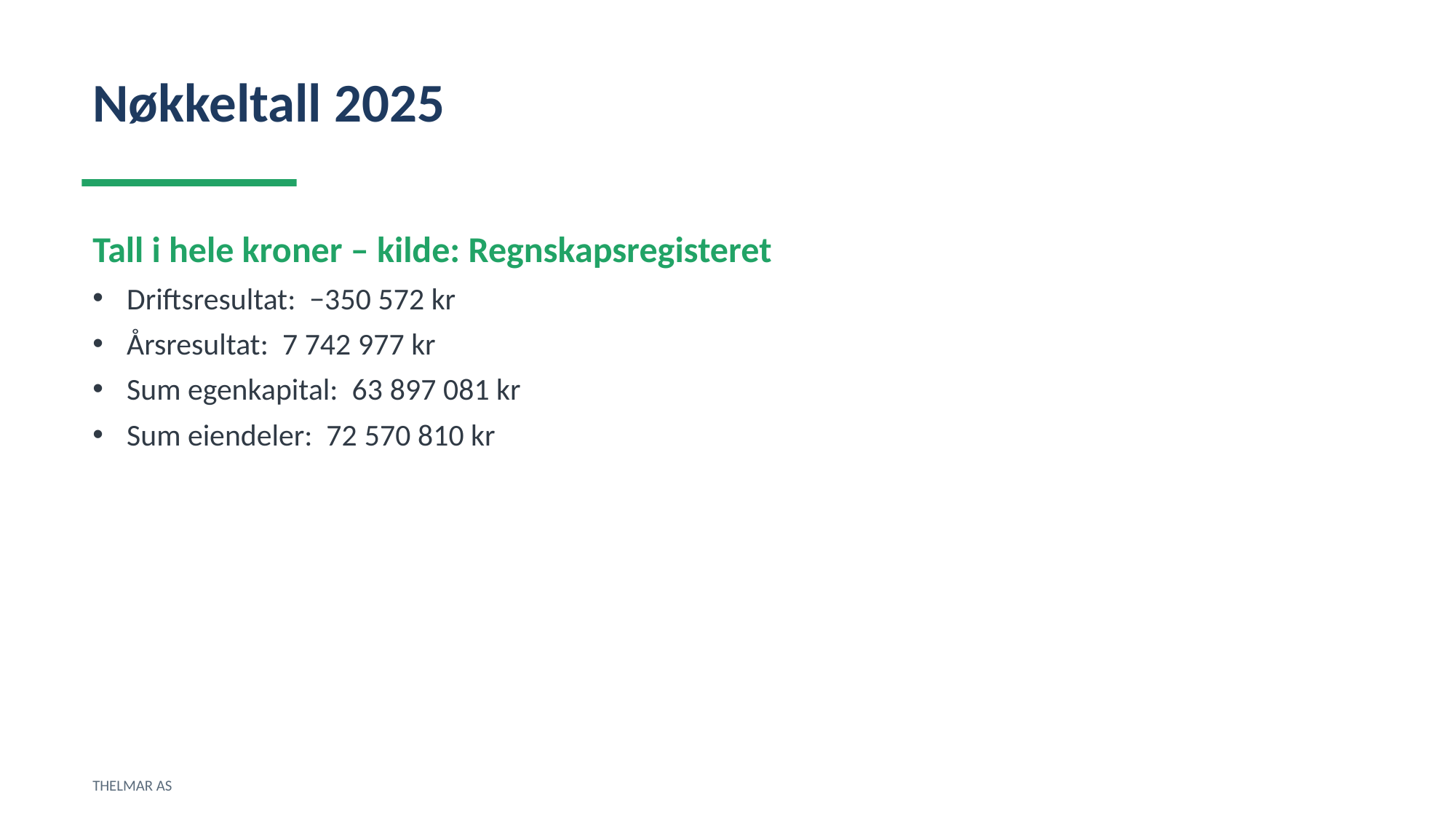

Nøkkeltall 2025

Tall i hele kroner – kilde: Regnskapsregisteret
Driftsresultat:  −350 572 kr
Årsresultat:  7 742 977 kr
Sum egenkapital:  63 897 081 kr
Sum eiendeler:  72 570 810 kr
THELMAR AS